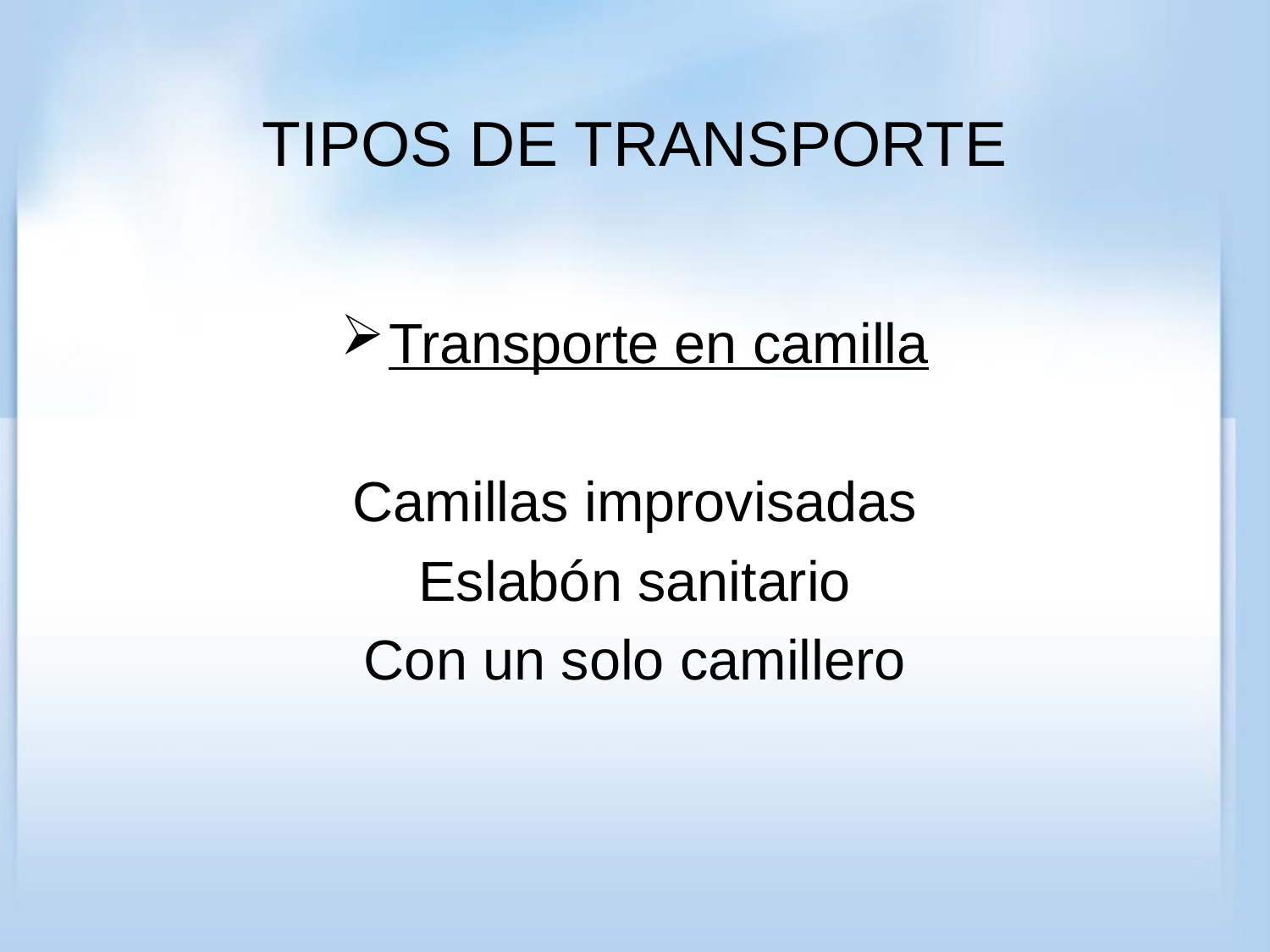

# TIPOS DE TRANSPORTE

Transporte en camilla

Camillas improvisadas
Eslabón sanitario
Con un solo camillero